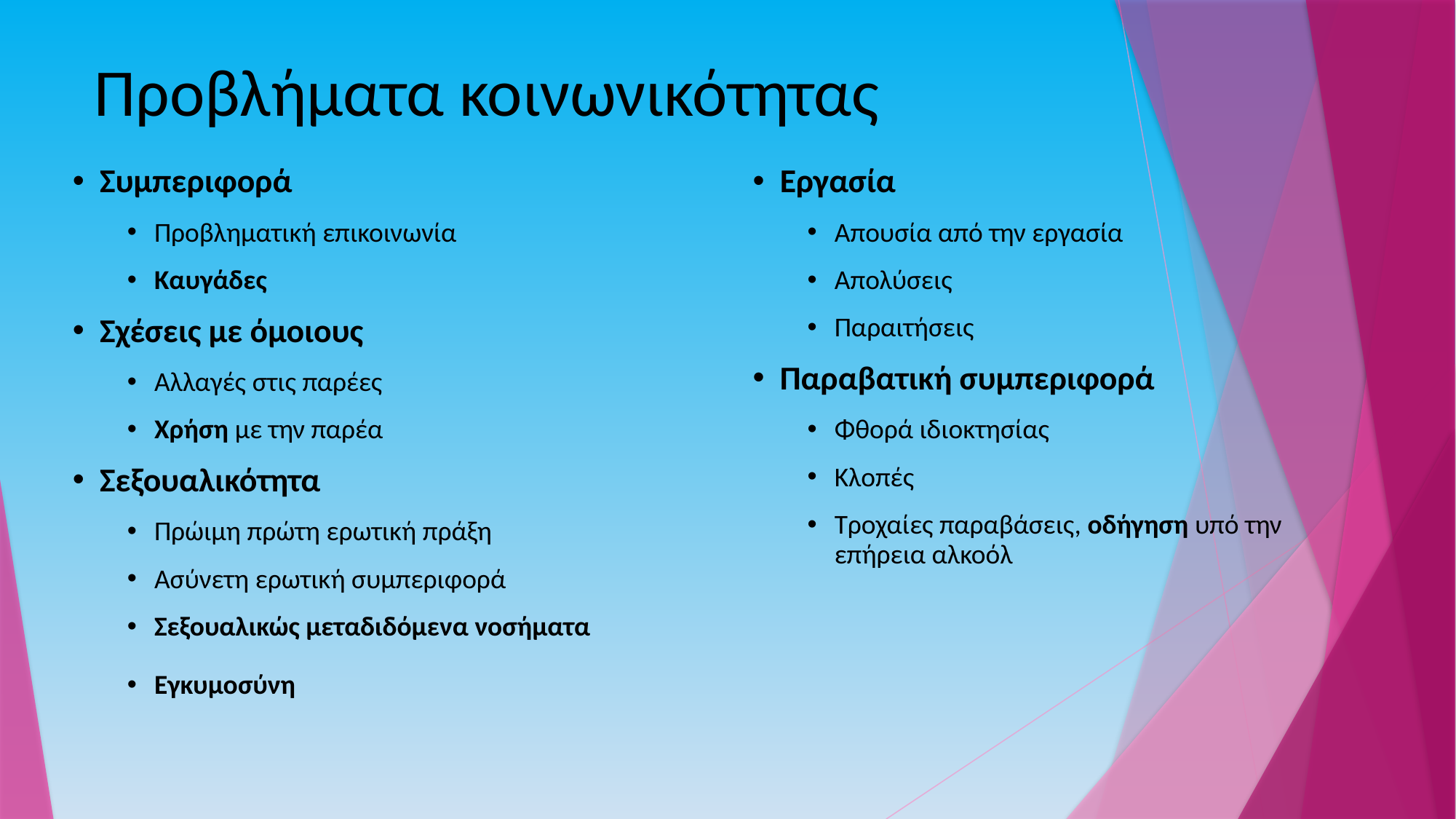

Προβλήματα κοινωνικότητας
Συμπεριφορά
Προβληματική επικοινωνία
Καυγάδες
Σχέσεις με όμοιους
Αλλαγές στις παρέες
Χρήση με την παρέα
Σεξουαλικότητα
Πρώιμη πρώτη ερωτική πράξη
Ασύνετη ερωτική συμπεριφορά
Σεξουαλικώς μεταδιδόμενα νοσήματα
Εγκυμοσύνη
Εργασία
Απουσία από την εργασία
Απολύσεις
Παραιτήσεις
Παραβατική συμπεριφορά
Φθορά ιδιοκτησίας
Κλοπές
Τροχαίες παραβάσεις, οδήγηση υπό την επήρεια αλκοόλ